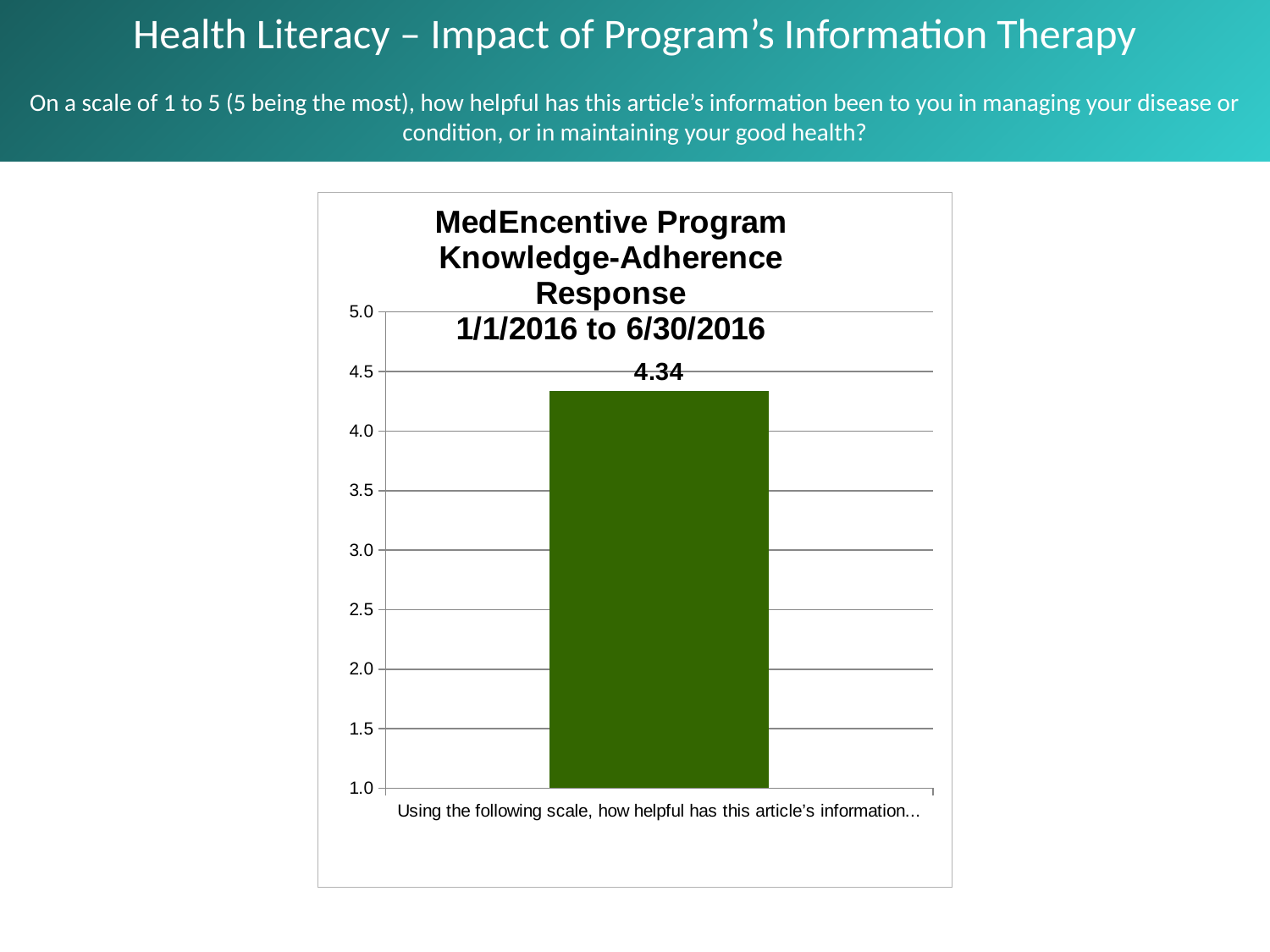

Health Literacy – Impact of Program’s Information Therapy

On a scale of 1 to 5 (5 being the most), how helpful has this article’s information been to you in managing your disease or condition, or in maintaining your good health?

### Chart: MedEncentive Program
Knowledge-Adherence Response
1/1/2016 to 6/30/2016

| Category | Using the following scale, how helpful has this article’s information been to you in managing your disease or condition, or in maintaining your good health? |
|---|---|
| Using the following scale, how helpful has this article’s information been to you in managing your disease or condition, or in maintaining your good health? | 4.34 |

### Chart: State of Oklahoma MAP Pilot
Knowledge-Adherence Response
2016 YTD

| Category | Using the following scale (5 being most helpful), how helpful has this article’s information been to you in managing your disease or condition, or in maintaining your good health? |
|---|---|
| Using the following scale (5 being most helpful), how helpful has this article’s information been to you in managing your disease or condition, or in maintaining your good health? | 4.147026674570243 |